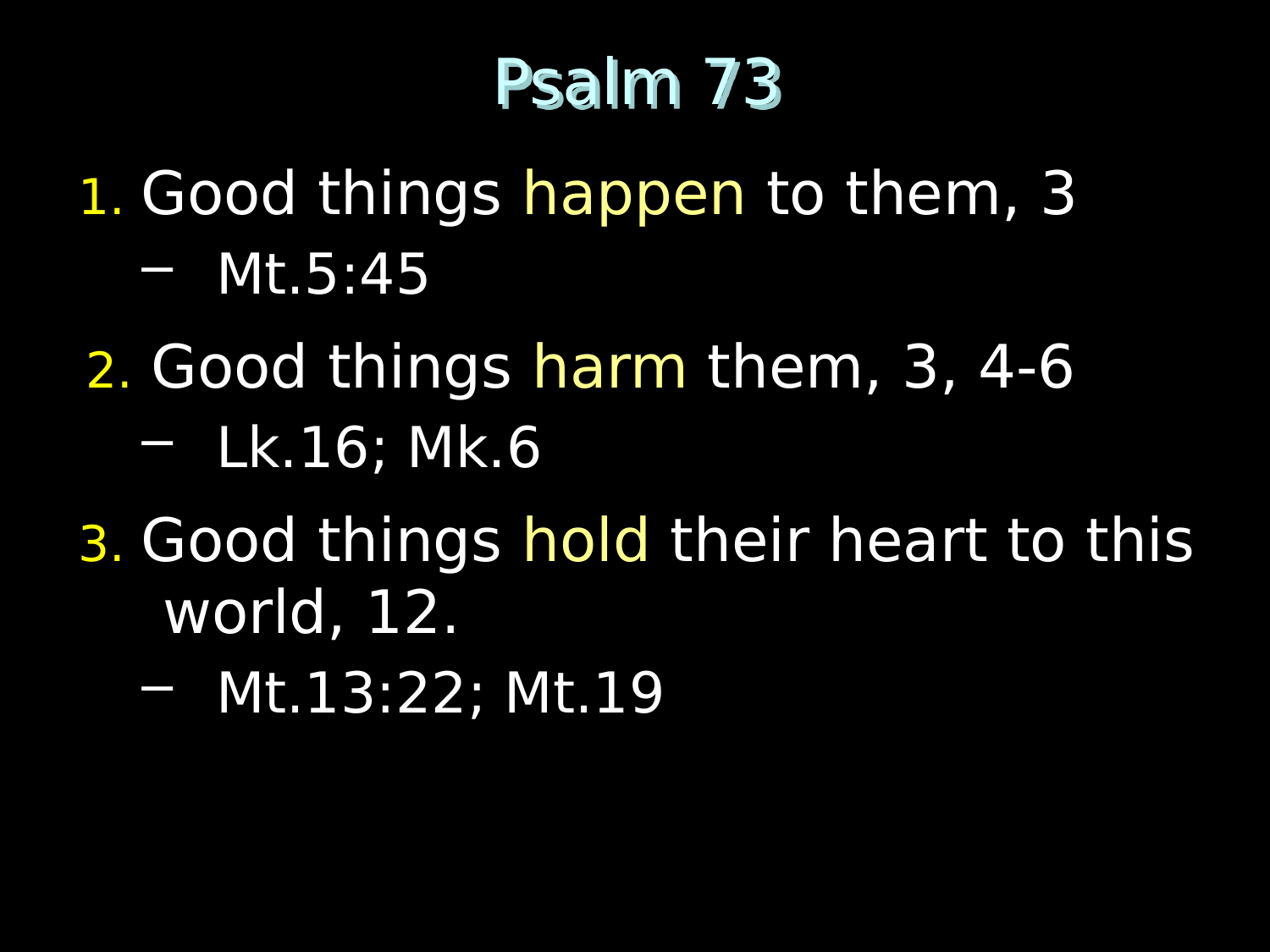

# Psalm 73
1. Good things happen to them, 3
Mt.5:45
2. Good things harm them, 3, 4-6
Lk.16; Mk.6
3. Good things hold their heart to this world, 12.
Mt.13:22; Mt.19